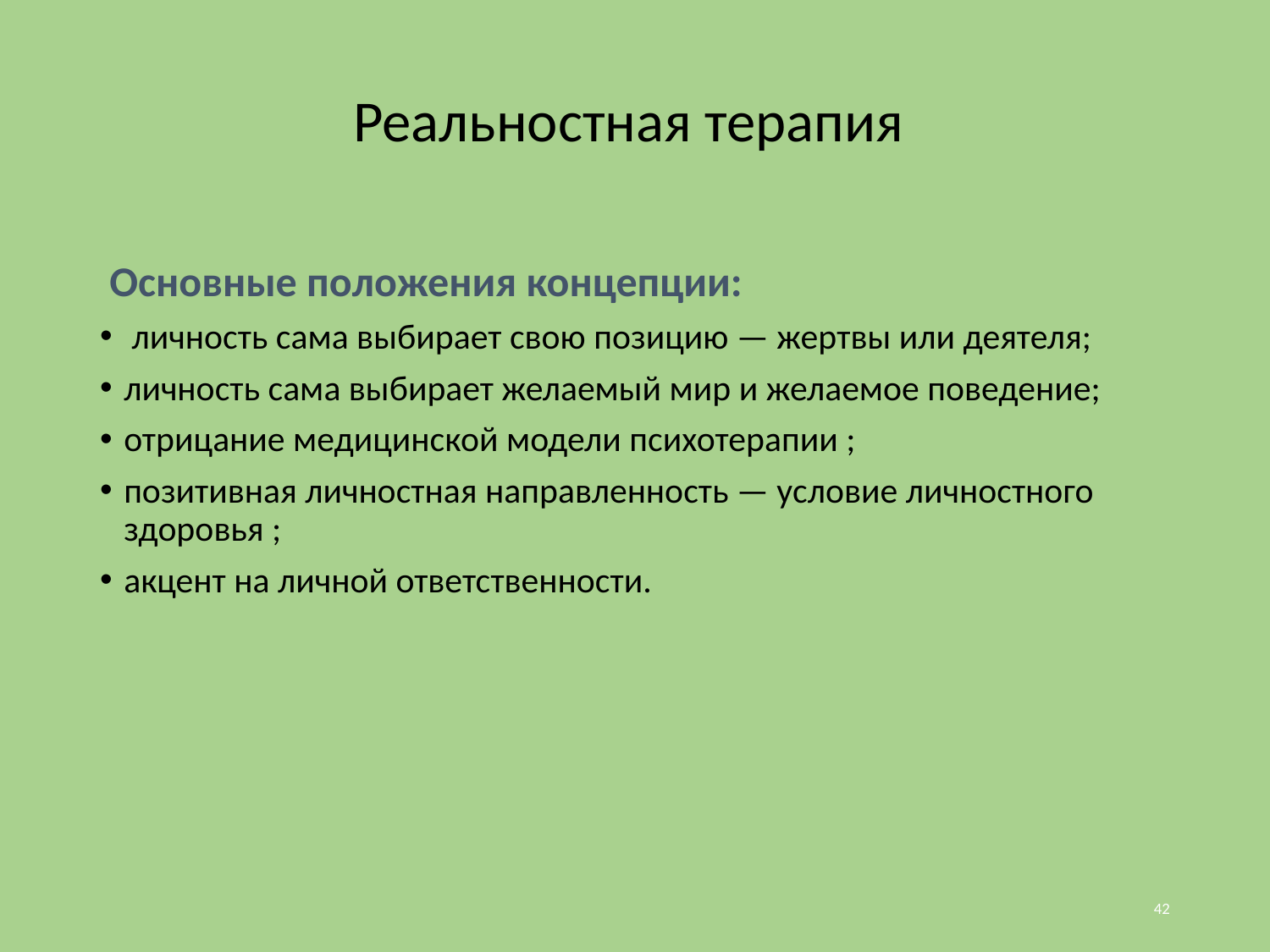

# Реальностная терапия
 Основные положения концепции:
 личность сама выбирает свою позицию — жертвы или деятеля;
личность сама выбирает желаемый мир и желаемое поведение;
отрицание медицинской модели психотерапии ;
позитивная личностная направленность — условие личностного здоровья ;
акцент на личной ответственности.
42